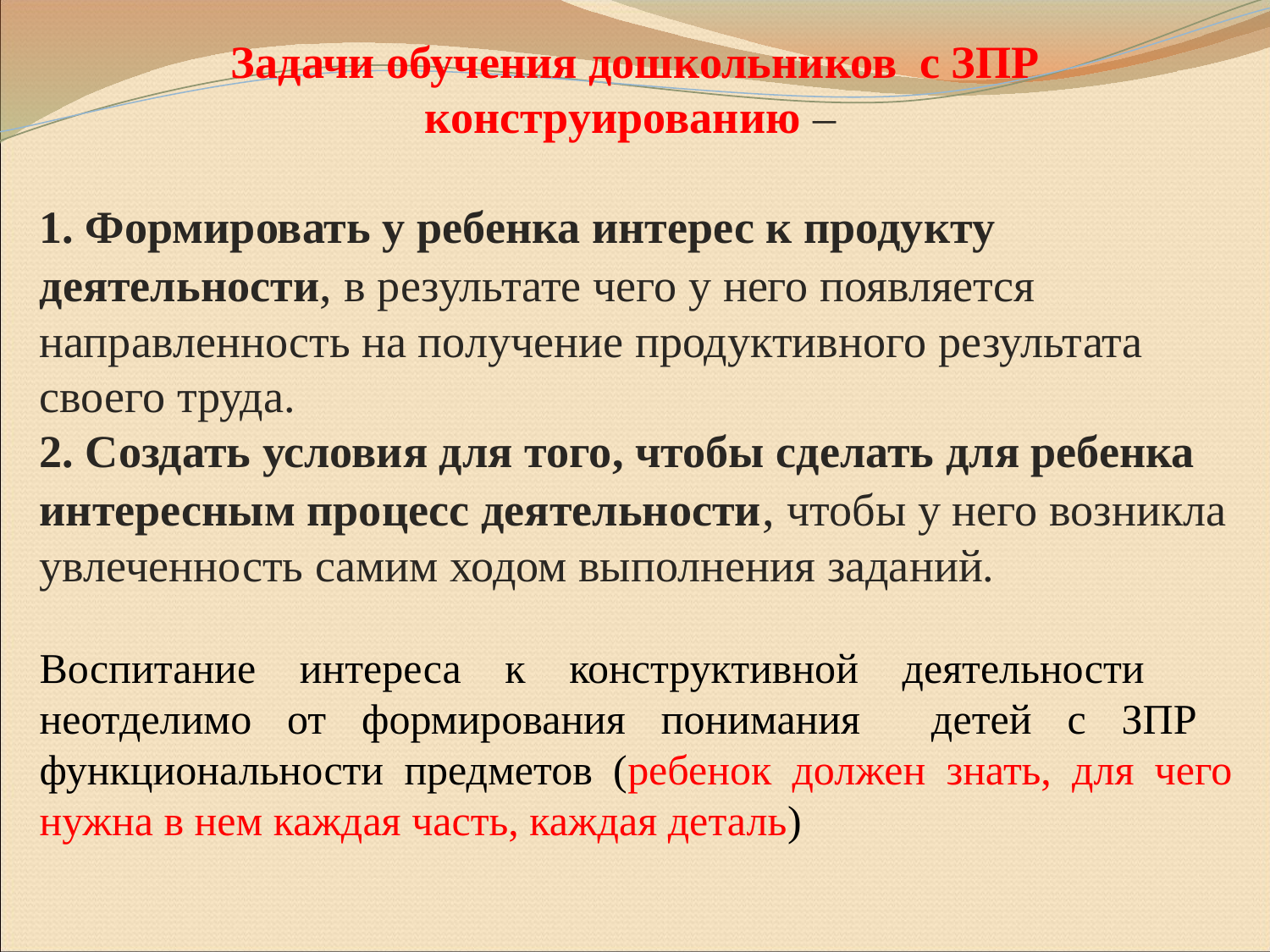

Задачи обучения дошкольников  с ЗПР конструированию –

1. Формировать у ребенка интерес к продукту  деятельности, в результате чего у него появляется направленность на получение продуктивного результата своего труда.
2. Создать условия для того, чтобы сделать для ребенка интересным процесс деятельности, чтобы у него возникла увлеченность самим ходом выполнения заданий.

Воспитание интереса к конструктивной деятельности   неотделимо от формирования понимания  детей с ЗПР  функциональности предметов (ребенок должен знать, для чего нужна в нем каждая часть, каждая деталь)